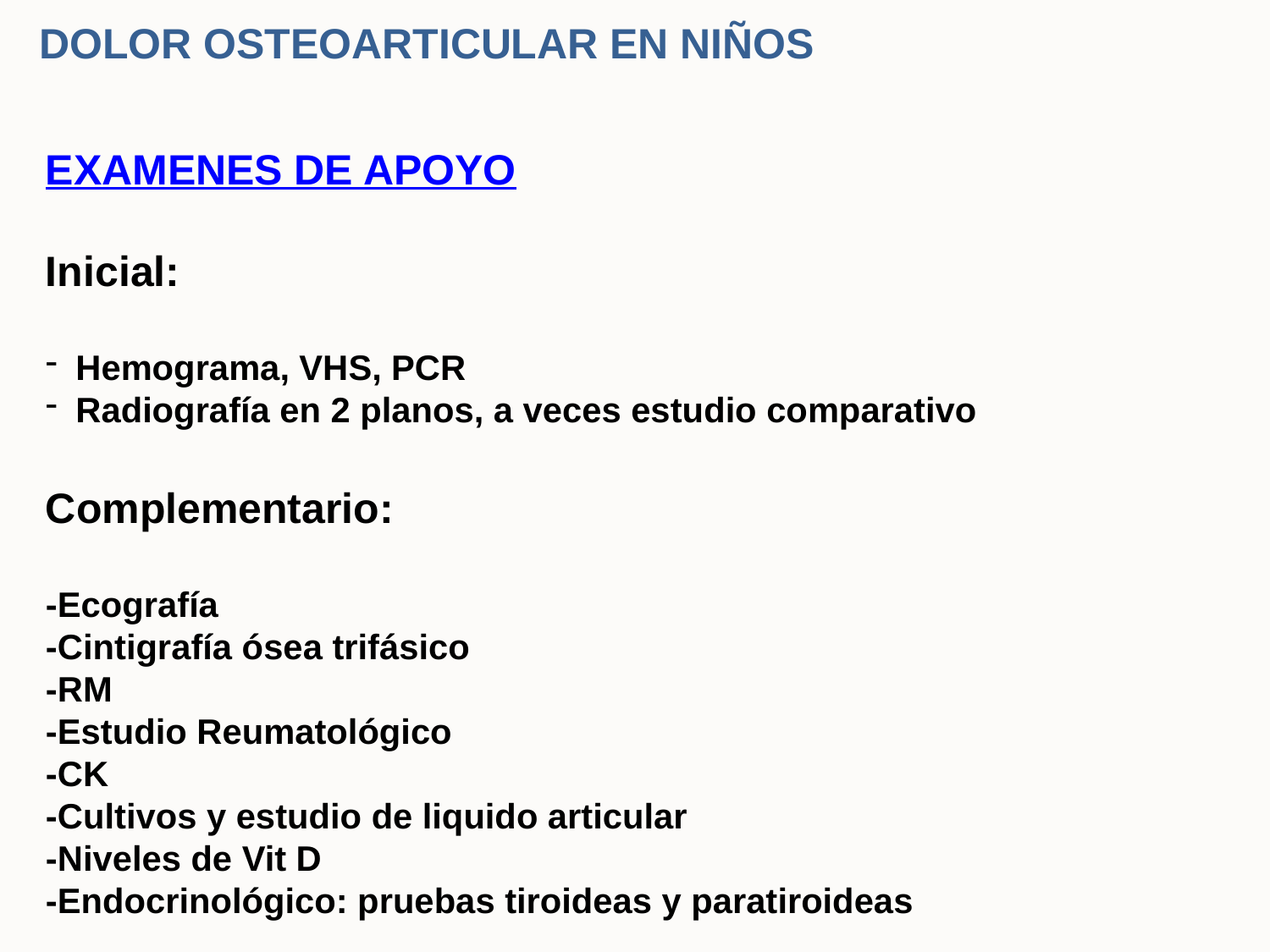

DOLOR OSTEOARTICULAR EN NIÑOS
EXAMENES DE APOYO

Inicial:

Hemograma, VHS, PCR
Radiografía en 2 planos, a veces estudio comparativo

Complementario:

-Ecografía
-Cintigrafía ósea trifásico
-RM
-Estudio Reumatológico
-CK
-Cultivos y estudio de liquido articular
-Niveles de Vit D
-Endocrinológico: pruebas tiroideas y paratiroideas